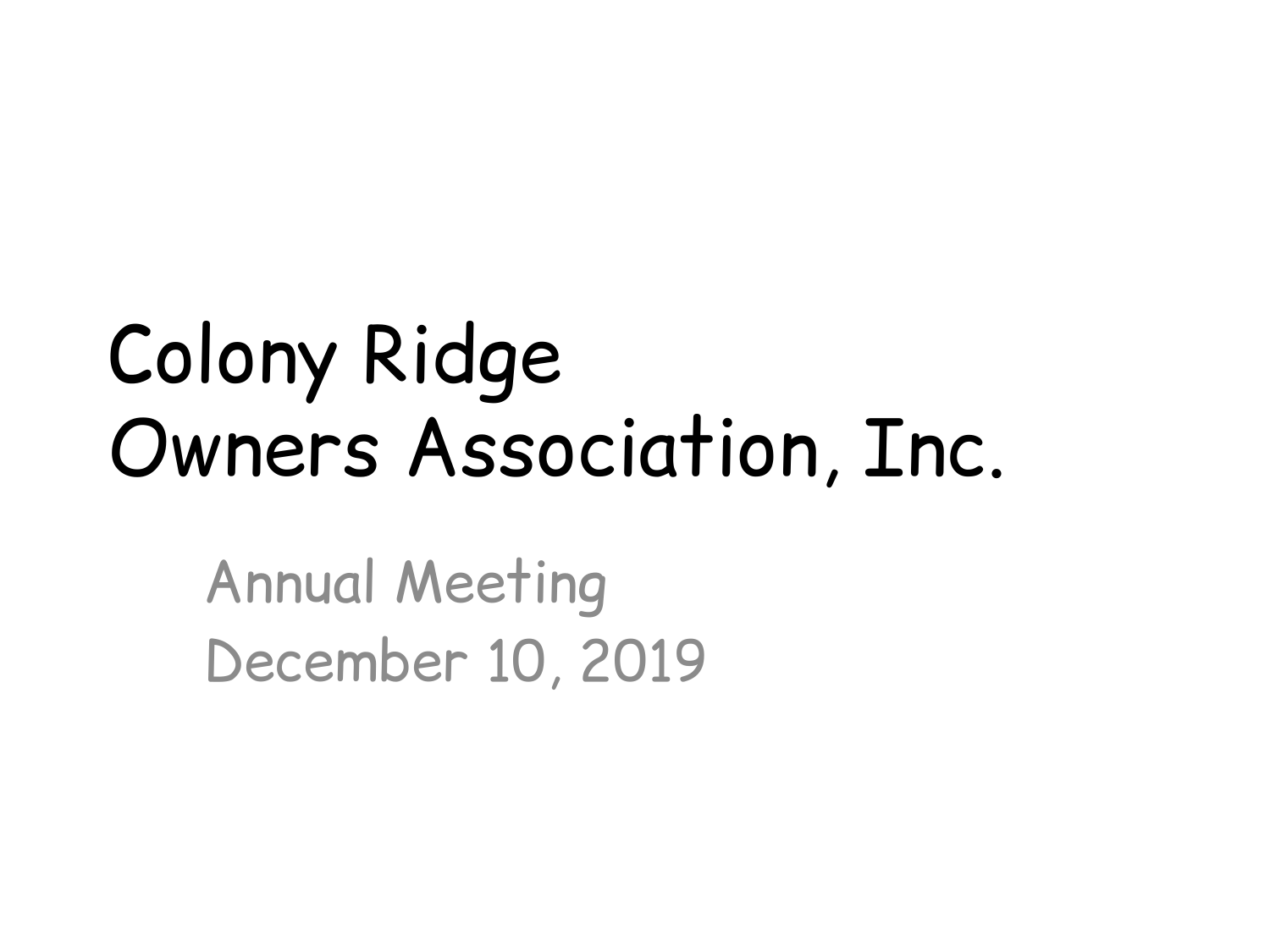

# Colony Ridge Owners Association, Inc.
Annual Meeting
December 10, 2019